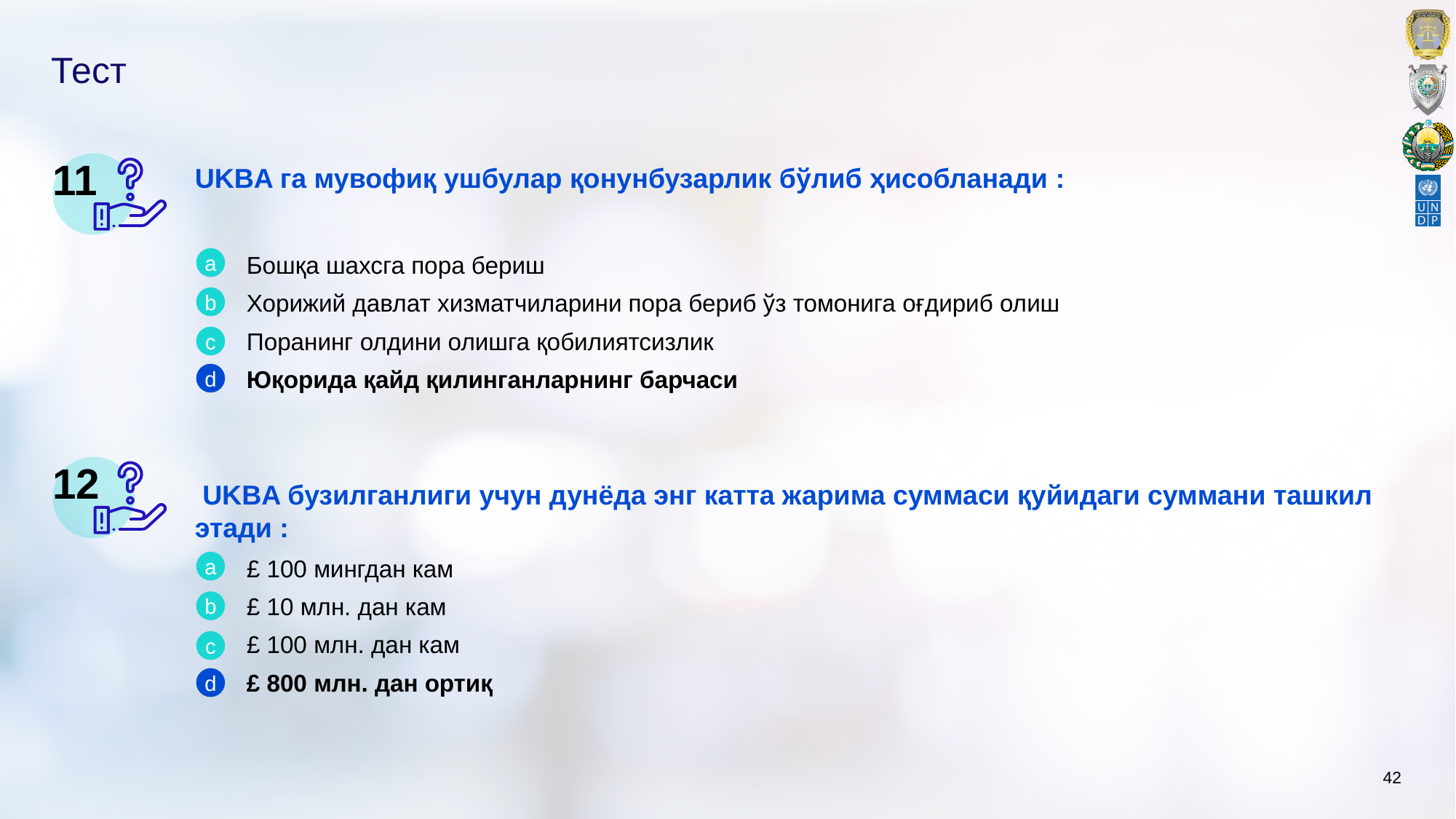

# Тест
11
UKBA га мувофиқ ушбулар қонунбузарлик бўлиб ҳисобланади :

a
Бошқа шахсга пора бериш
Хорижий давлат хизматчиларини пора бериб ўз томонига оғдириб олиш
Поранинг олдини олишга қобилиятсизлик
Юқорида қайд қилинганларнинг барчаси
b
c
d
12

 UKBA бузилганлиги учун дунёда энг катта жарима суммаси қуйидаги суммани ташкил этади :
a
£ 100 мингдан кам
£ 10 млн. дан кам
£ 100 млн. дан кам
£ 800 млн. дан ортиқ
b
c
d